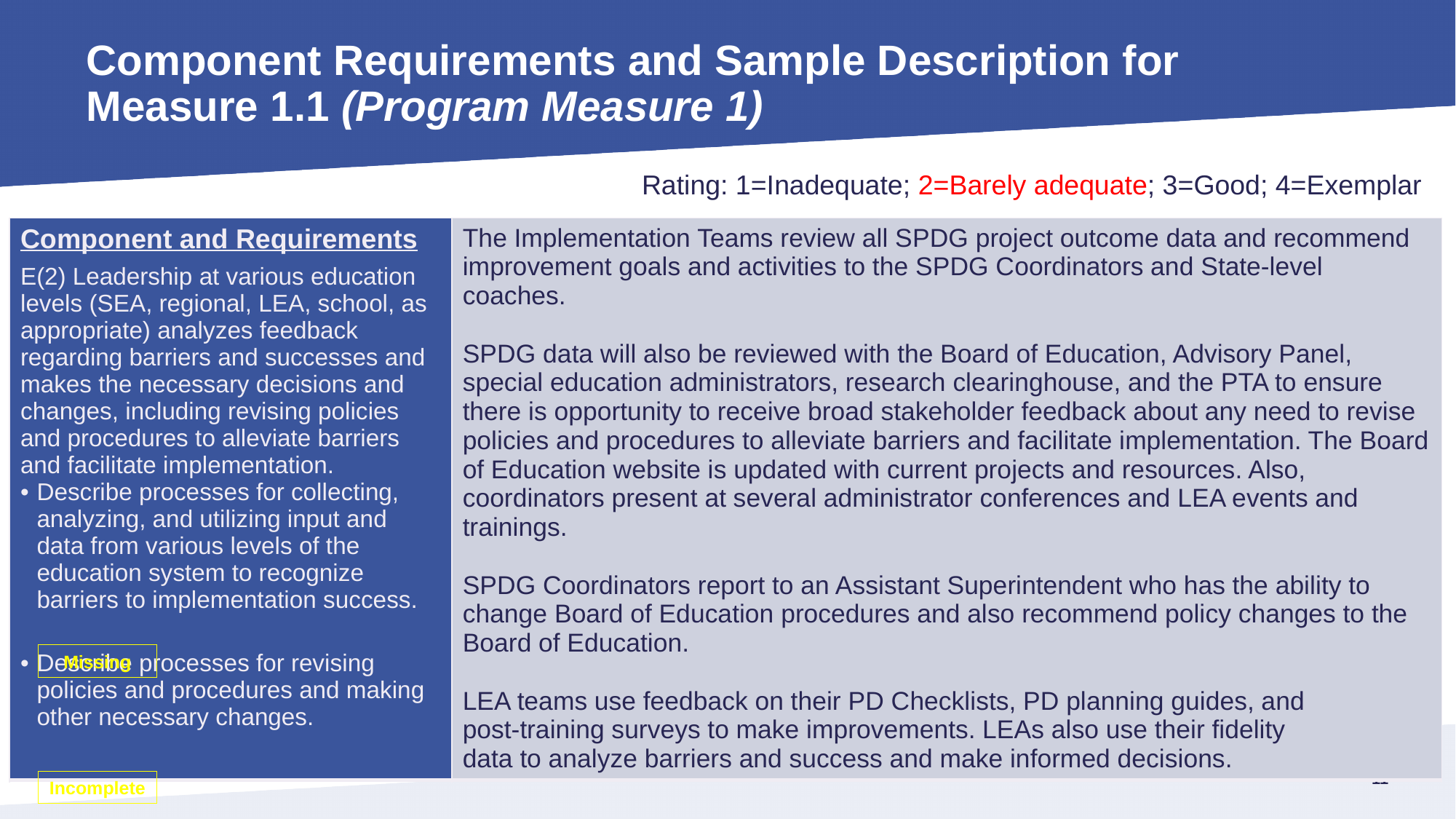

# Component Requirements and Sample Description for Measure 1.1 (Program Measure 1)
Rating: 1=Inadequate; 2=Barely adequate; 3=Good; 4=Exemplar
| Component and Requirements E(2) Leadership at various education levels (SEA, regional, LEA, school, as appropriate) analyzes feedback regarding barriers and successes and makes the necessary decisions and changes, including revising policies and procedures to alleviate barriers and facilitate implementation. Describe processes for collecting, analyzing, and utilizing input and data from various levels of the education system to recognize barriers to implementation success. Describe processes for revising policies and procedures and making other necessary changes. | The Implementation Teams review all SPDG project outcome data and recommend improvement goals and activities to the SPDG Coordinators and State-level coaches. SPDG data will also be reviewed with the Board of Education, Advisory Panel, special education administrators, research clearinghouse, and the PTA to ensure there is opportunity to receive broad stakeholder feedback about any need to revise policies and procedures to alleviate barriers and facilitate implementation. The Board of Education website is updated with current projects and resources. Also, coordinators present at several administrator conferences and LEA events and trainings. SPDG Coordinators report to an Assistant Superintendent who has the ability to change Board of Education procedures and also recommend policy changes to the Board of Education. LEA teams use feedback on their PD Checklists, PD planning guides, and post-training surveys to make improvements. LEAs also use their fidelity data to analyze barriers and success and make informed decisions. |
| --- | --- |

Missing
11
Incomplete